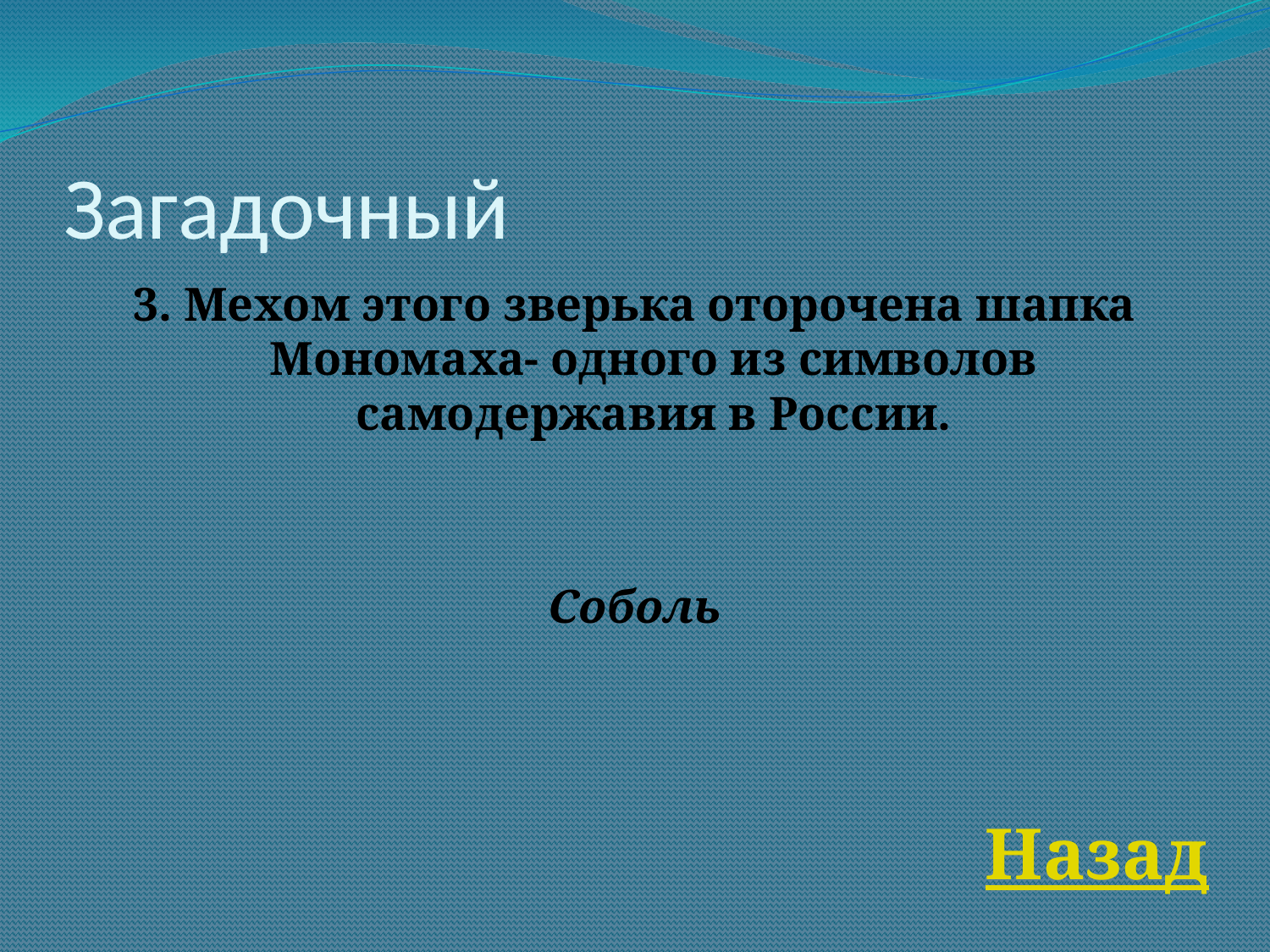

# Загадочный
3. Мехом этого зверька оторочена шапка Мономаха- одного из символов самодержавия в России.

Соболь
Назад